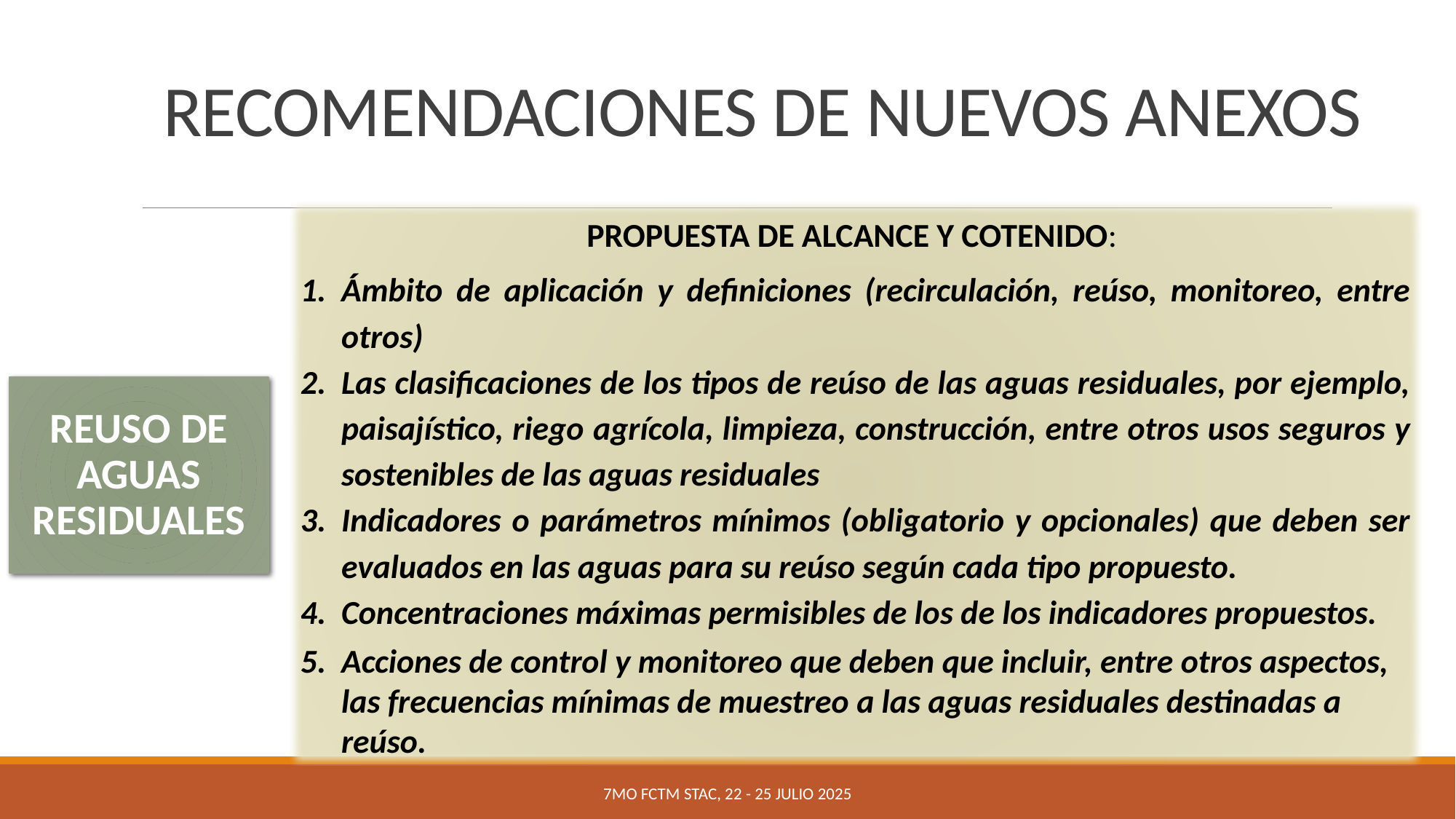

# RECOMENDACIONES DE NUEVOS ANEXOS
PROPUESTA DE ALCANCE Y COTENIDO:
Ámbito de aplicación y definiciones (recirculación, reúso, monitoreo, entre otros)
Las clasificaciones de los tipos de reúso de las aguas residuales, por ejemplo, paisajístico, riego agrícola, limpieza, construcción, entre otros usos seguros y sostenibles de las aguas residuales
Indicadores o parámetros mínimos (obligatorio y opcionales) que deben ser evaluados en las aguas para su reúso según cada tipo propuesto.
Concentraciones máximas permisibles de los de los indicadores propuestos.
Acciones de control y monitoreo que deben que incluir, entre otros aspectos, las frecuencias mínimas de muestreo a las aguas residuales destinadas a reúso.
REUSO DE AGUAS RESIDUALES
7mo FCTM STAc, 22 - 25 julio 2025